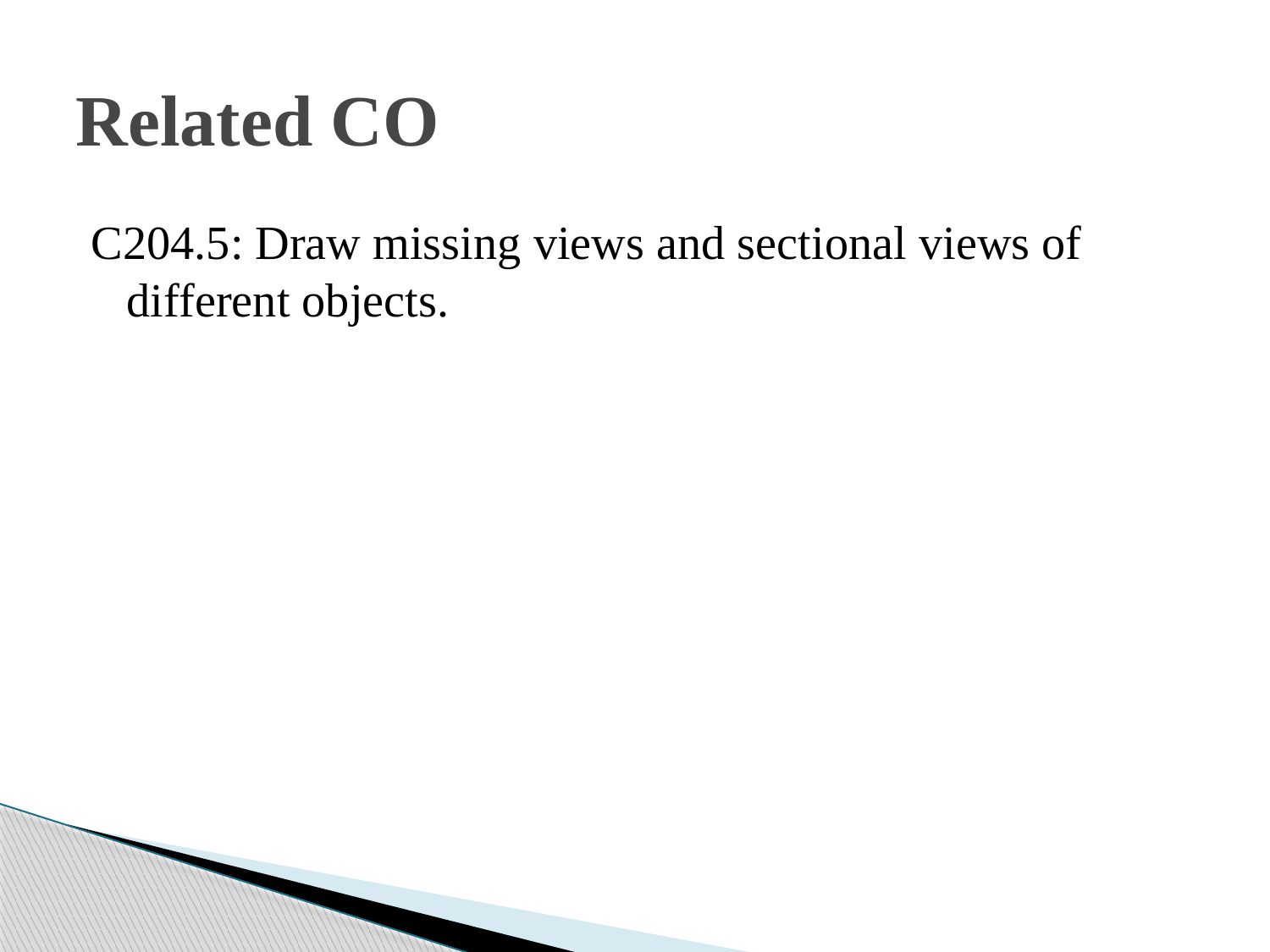

# Related CO
C204.5: Draw missing views and sectional views of different objects.